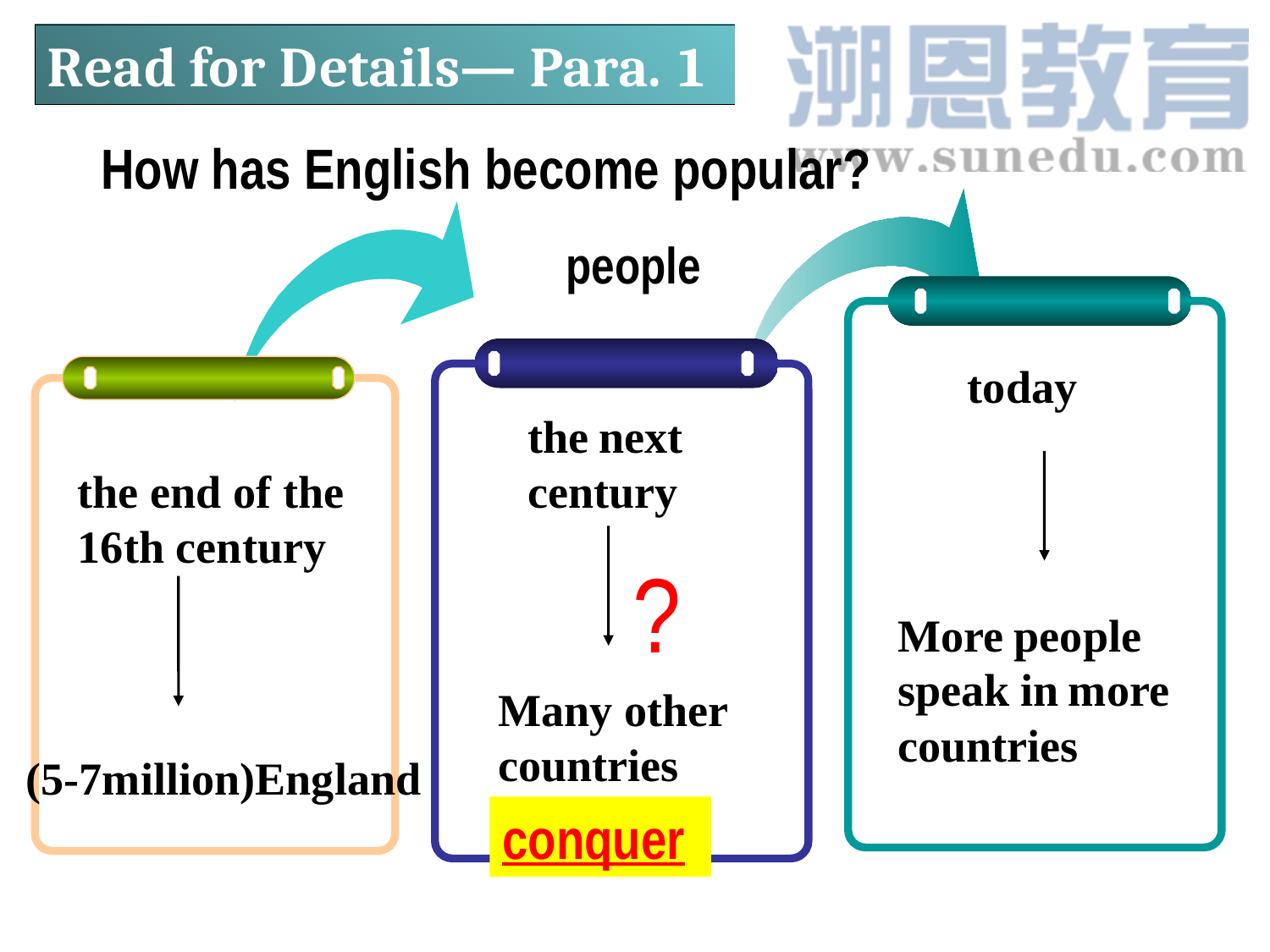

Read for Details— Para. 1
How has English become popular?

people

today

the next century

More people speak in more countries
the end of the 16th century

Many other countries
?

(5-7million)England
conquer